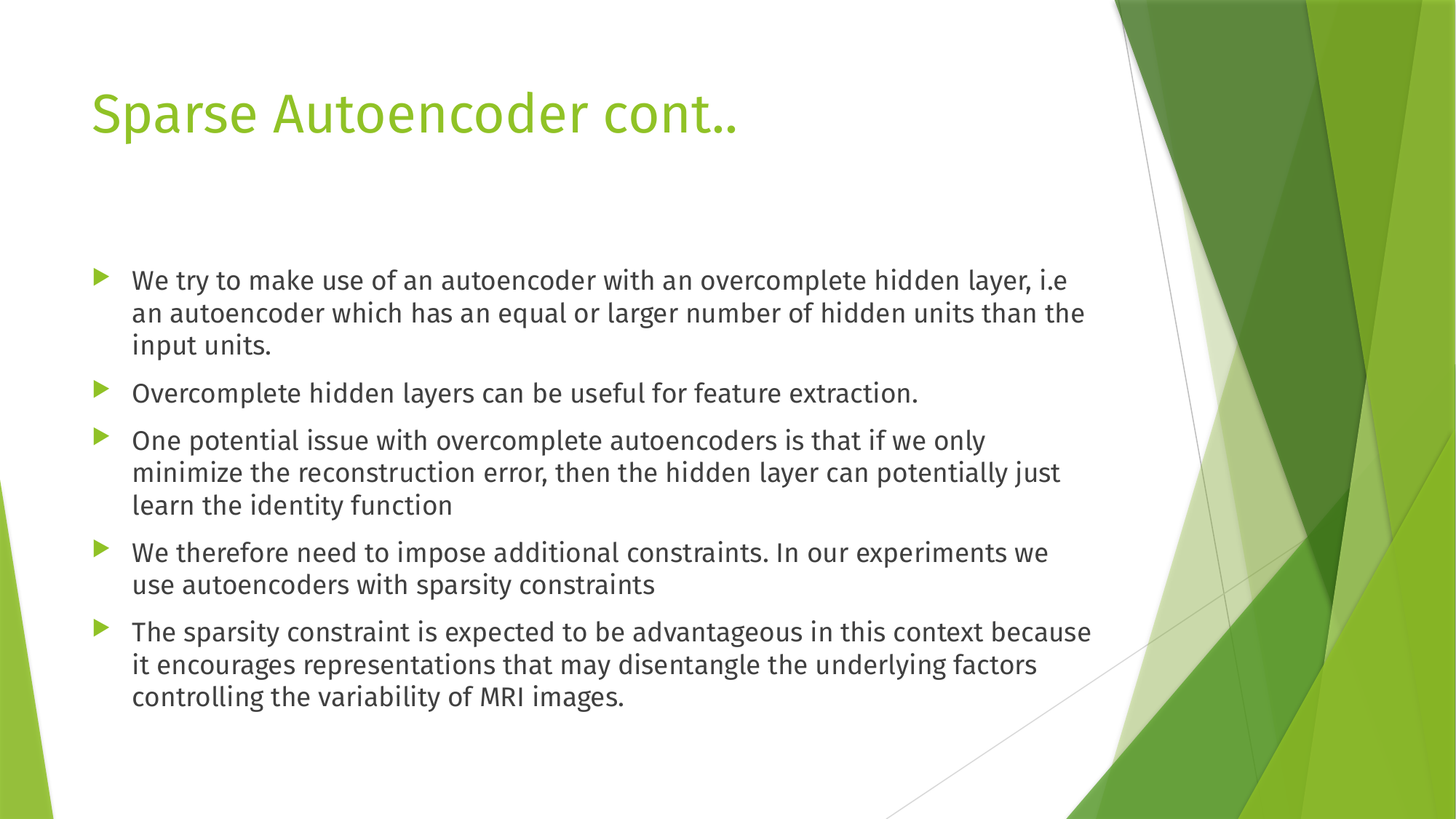

# Sparse Autoencoder cont..
We try to make use of an autoencoder with an overcomplete hidden layer, i.e an autoencoder which has an equal or larger number of hidden units than the input units.
Overcomplete hidden layers can be useful for feature extraction.
One potential issue with overcomplete autoencoders is that if we only minimize the reconstruction error, then the hidden layer can potentially just learn the identity function
We therefore need to impose additional constraints. In our experiments we use autoencoders with sparsity constraints
The sparsity constraint is expected to be advantageous in this context because it encourages representations that may disentangle the underlying factors controlling the variability of MRI images.